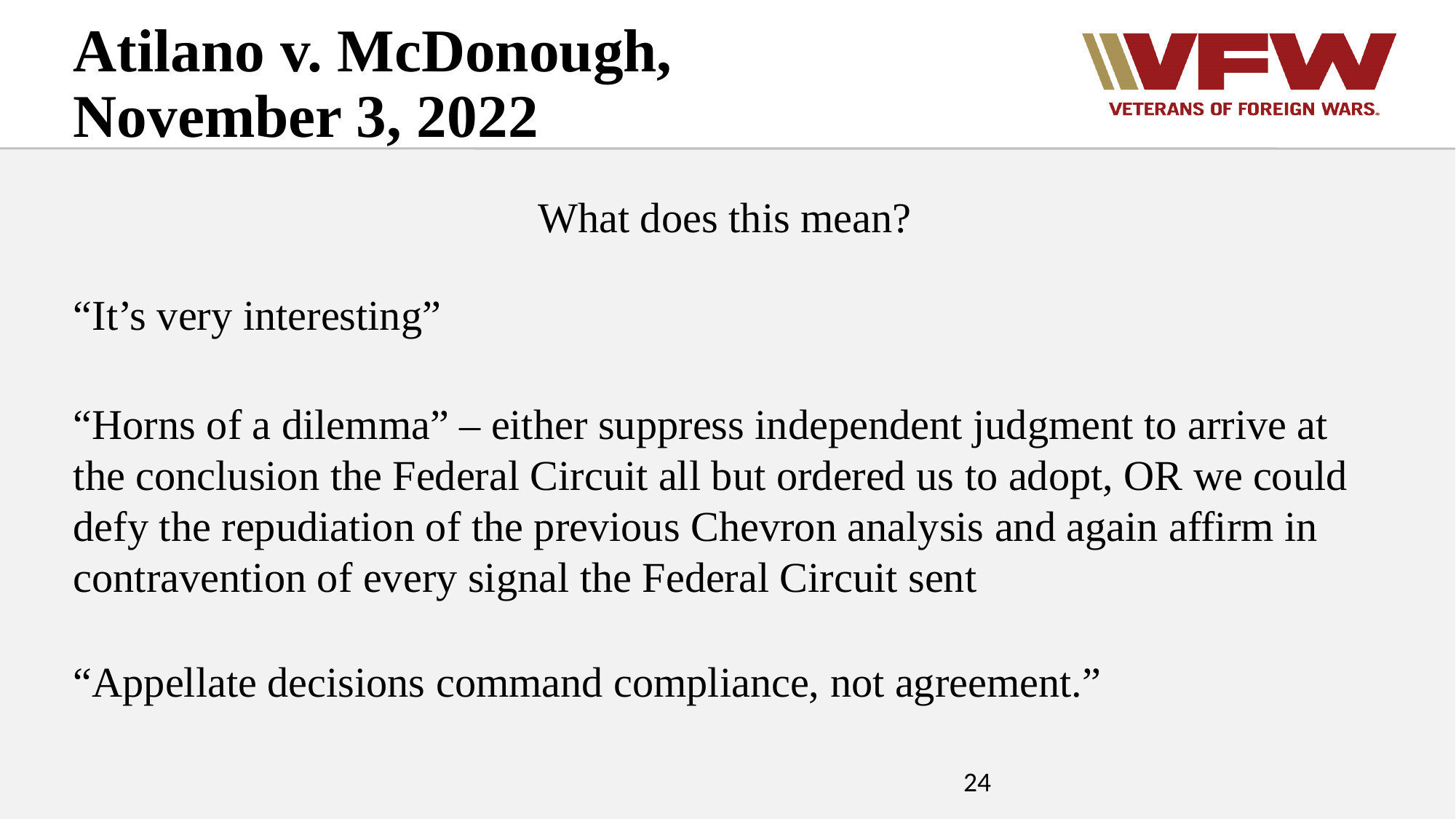

Atilano v. McDonough,   November 3, 2022
What does this mean?

“It’s very interesting”

“Horns of a dilemma” – either suppress independent judgment to arrive at the conclusion the Federal Circuit all but ordered us to adopt, OR we could defy the repudiation of the previous Chevron analysis and again affirm in contravention of every signal the Federal Circuit sent

“Appellate decisions command compliance, not agreement.”
24